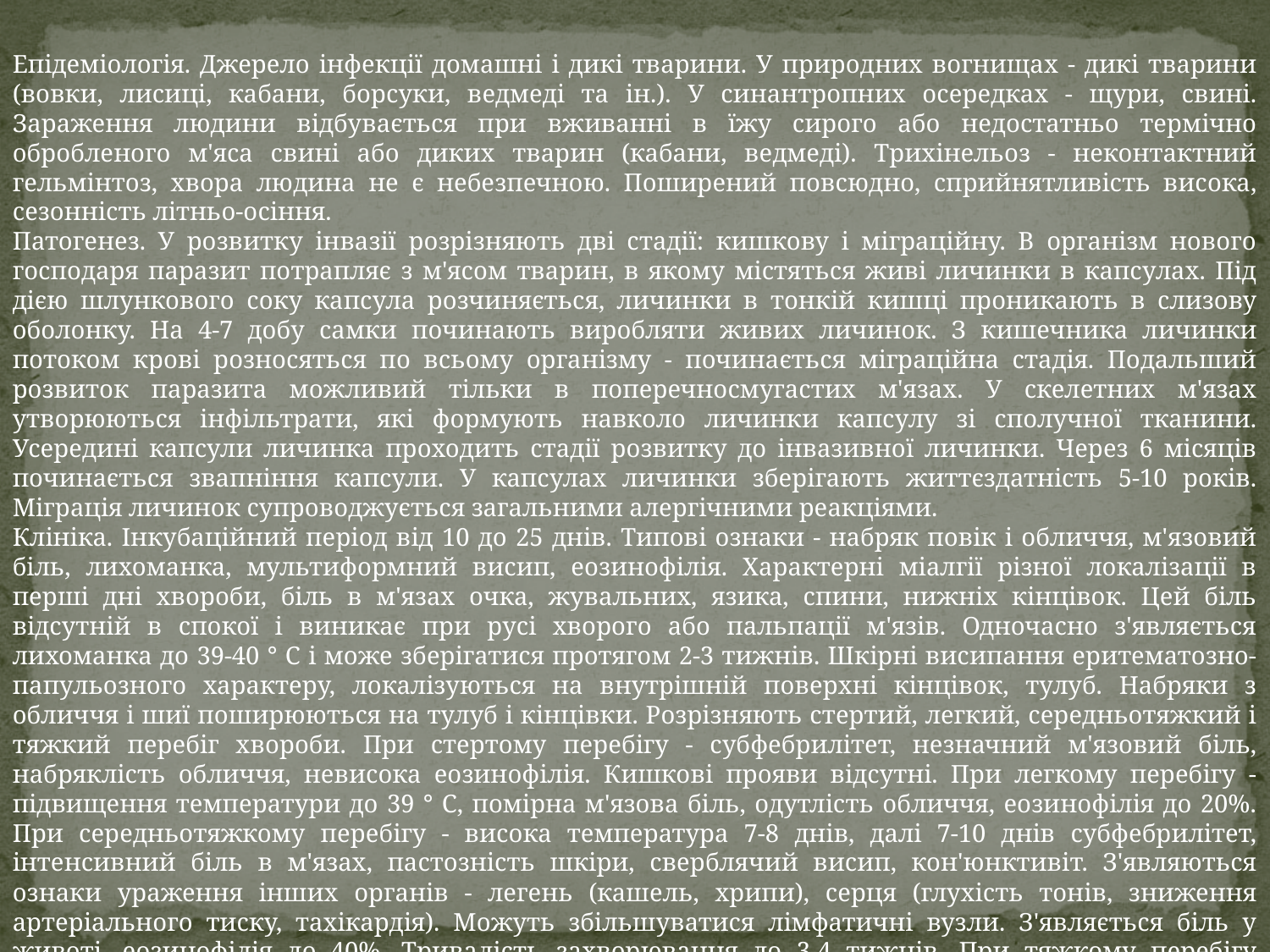

Епідеміологія. Джерело інфекції домашні і дикі тварини. У природних вогнищах - дикі тварини (вовки, лисиці, кабани, борсуки, ведмеді та ін.). У синантропних осередках - щури, свині. Зараження людини відбувається при вживанні в їжу сирого або недостатньо термічно обробленого м'яса свині або диких тварин (кабани, ведмеді). Трихінельоз - неконтактний гельмінтоз, хвора людина не є небезпечною. Поширений повсюдно, сприйнятливість висока, сезонність літньо-осіння.
Патогенез. У розвитку інвазії розрізняють дві стадії: кишкову і міграційну. В організм нового господаря паразит потрапляє з м'ясом тварин, в якому містяться живі личинки в капсулах. Під дією шлункового соку капсула розчиняється, личинки в тонкій кишці проникають в слизову оболонку. На 4-7 добу самки починають виробляти живих личинок. З кишечника личинки потоком крові розносяться по всьому організму - починається міграційна стадія. Подальший розвиток паразита можливий тільки в поперечносмугастих м'язах. У скелетних м'язах утворюються інфільтрати, які формують навколо личинки капсулу зі сполучної тканини. Усередині капсули личинка проходить стадії розвитку до інвазивної личинки. Через 6 місяців починається звапніння капсули. У капсулах личинки зберігають життєздатність 5-10 років. Міграція личинок супроводжується загальними алергічними реакціями.
Клініка. Інкубаційний період від 10 до 25 днів. Типові ознаки - набряк повік і обличчя, м'язовий біль, лихоманка, мультиформний висип, еозинофілія. Характерні міалгії різної локалізації в перші дні хвороби, біль в м'язах очка, жувальних, язика, спини, нижніх кінцівок. Цей біль відсутній в спокої і виникає при русі хворого або пальпації м'язів. Одночасно з'являється лихоманка до 39-40 ° С і може зберігатися протягом 2-3 тижнів. Шкірні висипання еритематозно-папульозного характеру, локалізуються на внутрішній поверхні кінцівок, тулуб. Набряки з обличчя і шиї поширюються на тулуб і кінцівки. Розрізняють стертий, легкий, середньотяжкий і тяжкий перебіг хвороби. При стертому перебігу - субфебрилітет, незначний м'язовий біль, набряклість обличчя, невисока еозинофілія. Кишкові прояви відсутні. При легкому перебігу - підвищення температури до 39 ° С, помірна м'язова біль, одутлість обличчя, еозинофілія до 20%. При середньотяжкому перебігу - висока температура 7-8 днів, далі 7-10 днів субфебрилітет, інтенсивний біль в м'язах, пастозність шкіри, сверблячий висип, кон'юнктивіт. З'являються ознаки ураження інших органів - легень (кашель, хрипи), серця (глухість тонів, зниження артеріального тиску, тахікардія). Можуть збільшуватися лімфатичні вузли. З'являється біль у животі, еозинофілія до 40%. Тривалість захворювання до 3-4 тижнів. При тяжкому перебігу хвороба починається через 1-2 дні після зараження з нудоти, блювоти, діареї, болю в животі. Виражений інтоксикаційний синдром, шкірні алергічні прояви, висока лихоманка, гіпереозинофілія (до 80- 90%), м'язові болі, ознаки ураження різних органів - легень, серця, травного тракту.